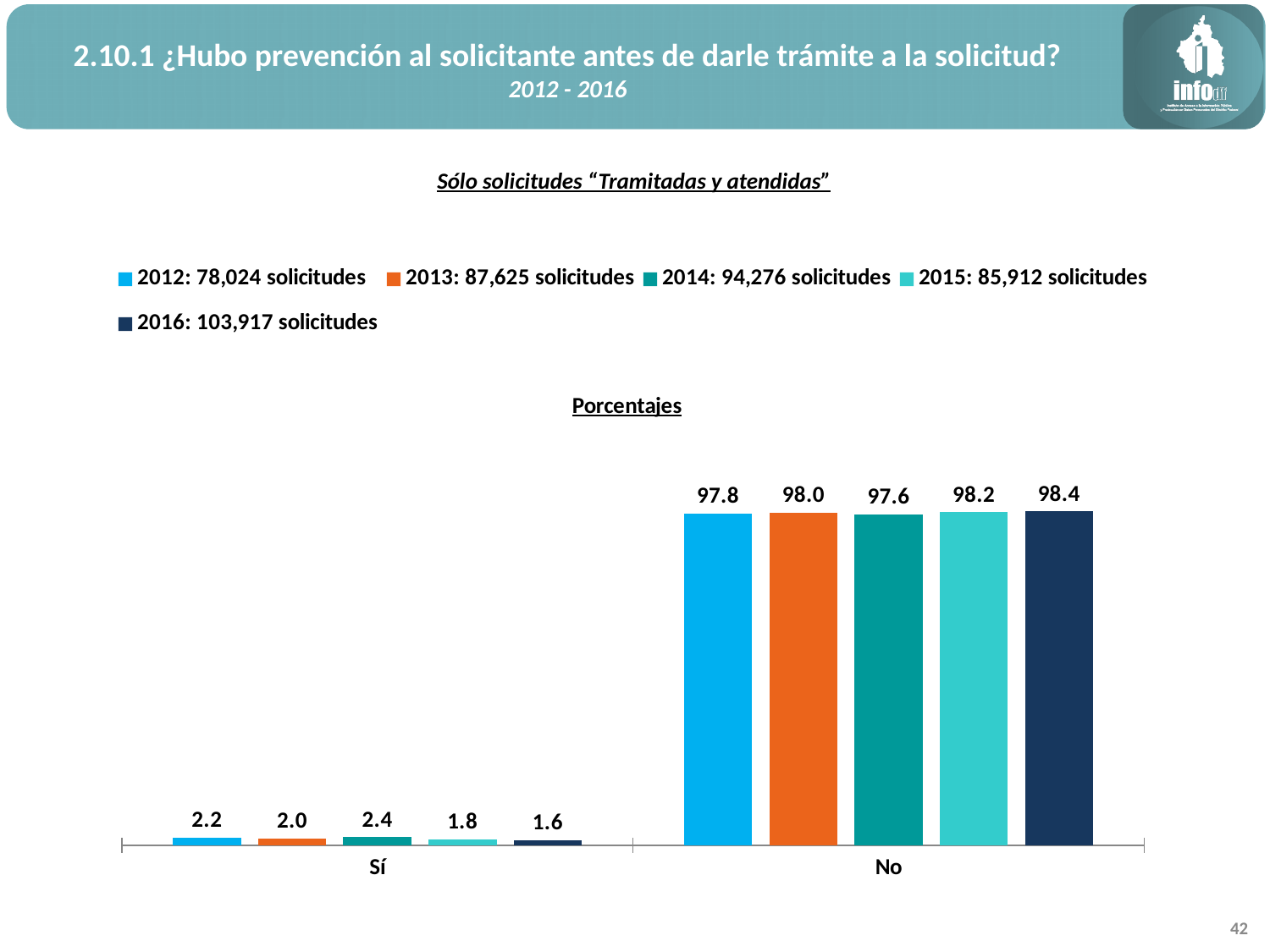

2.10.1 ¿Hubo prevención al solicitante antes de darle trámite a la solicitud?
2012 - 2016
Sólo solicitudes “Tramitadas y atendidas”

### Chart: Porcentajes

| Category | 2012: 78,024 solicitudes | 2013: 87,625 solicitudes | 2014: 94,276 solicitudes | 2015: 85,912 solicitudes | 2016: 103,917 solicitudes |
|---|---|---|---|---|---|
| Sí | 2.204449912847329 | 1.9925820256776035 | 2.379184522041665 | 1.8111556010801748 | 1.5550872330802468 |
| No | 97.79555008715268 | 98.0074179743224 | 97.62081547795833 | 98.18884439891983 | 98.44491276691976 |
42